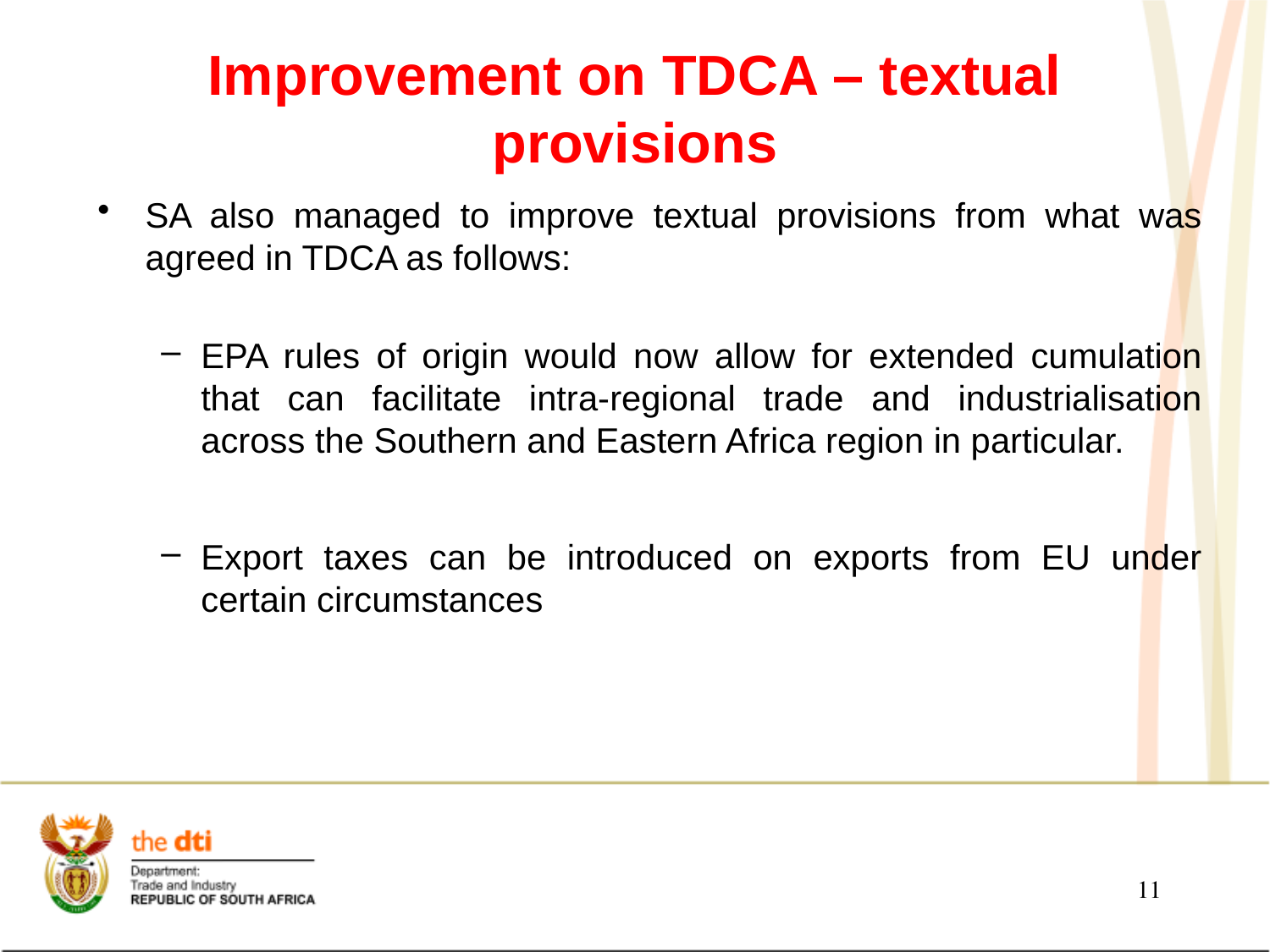

# Improvement on TDCA – textual provisions
SA also managed to improve textual provisions from what was agreed in TDCA as follows:

EPA rules of origin would now allow for extended cumulation that can facilitate intra-regional trade and industrialisation across the Southern and Eastern Africa region in particular.

Export taxes can be introduced on exports from EU under certain circumstances
11